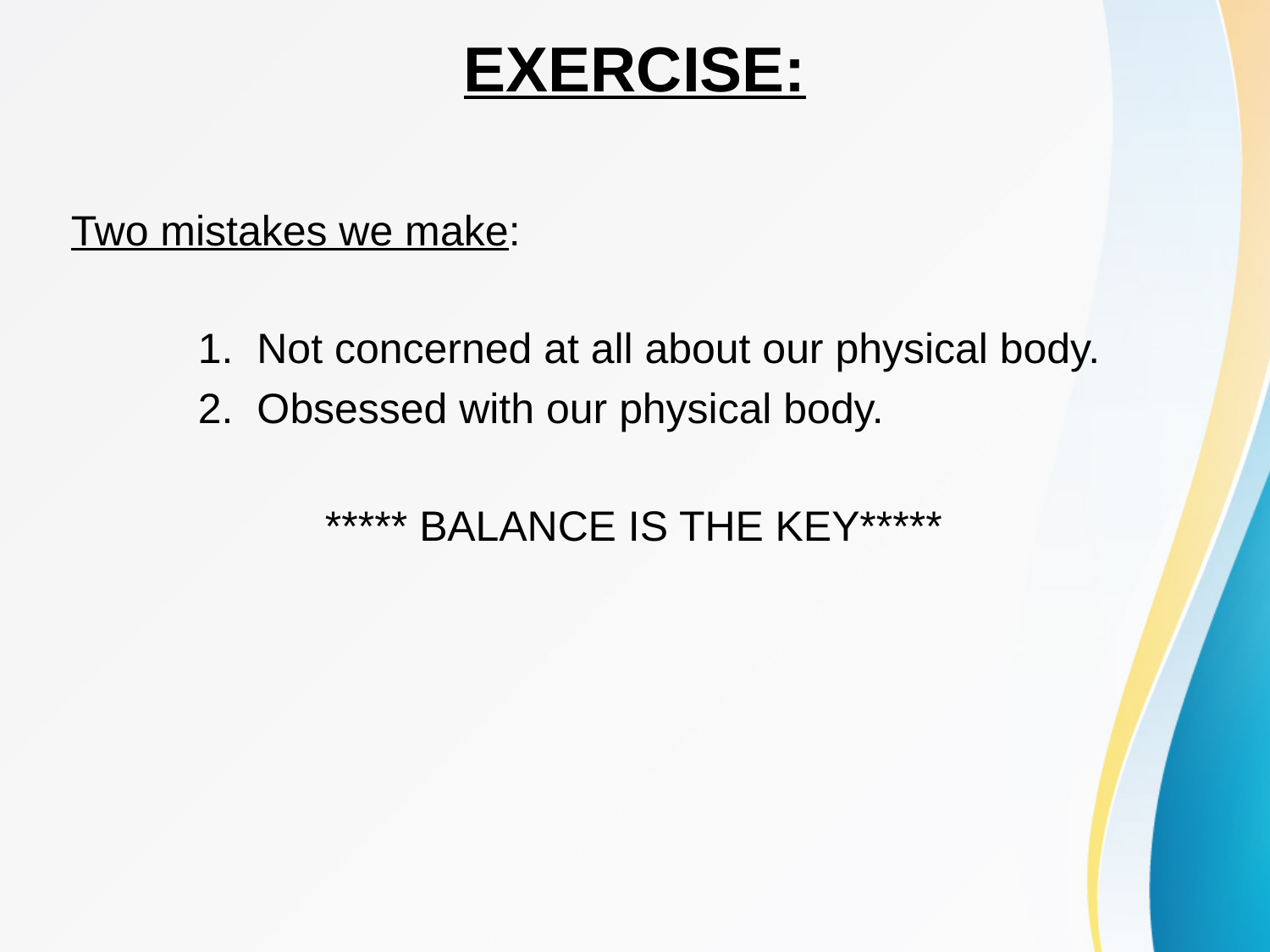

# EXERCISE:

Two mistakes we make:

	1.  Not concerned at all about our physical body.
	2.  Obsessed with our physical body.

		***** BALANCE IS THE KEY*****